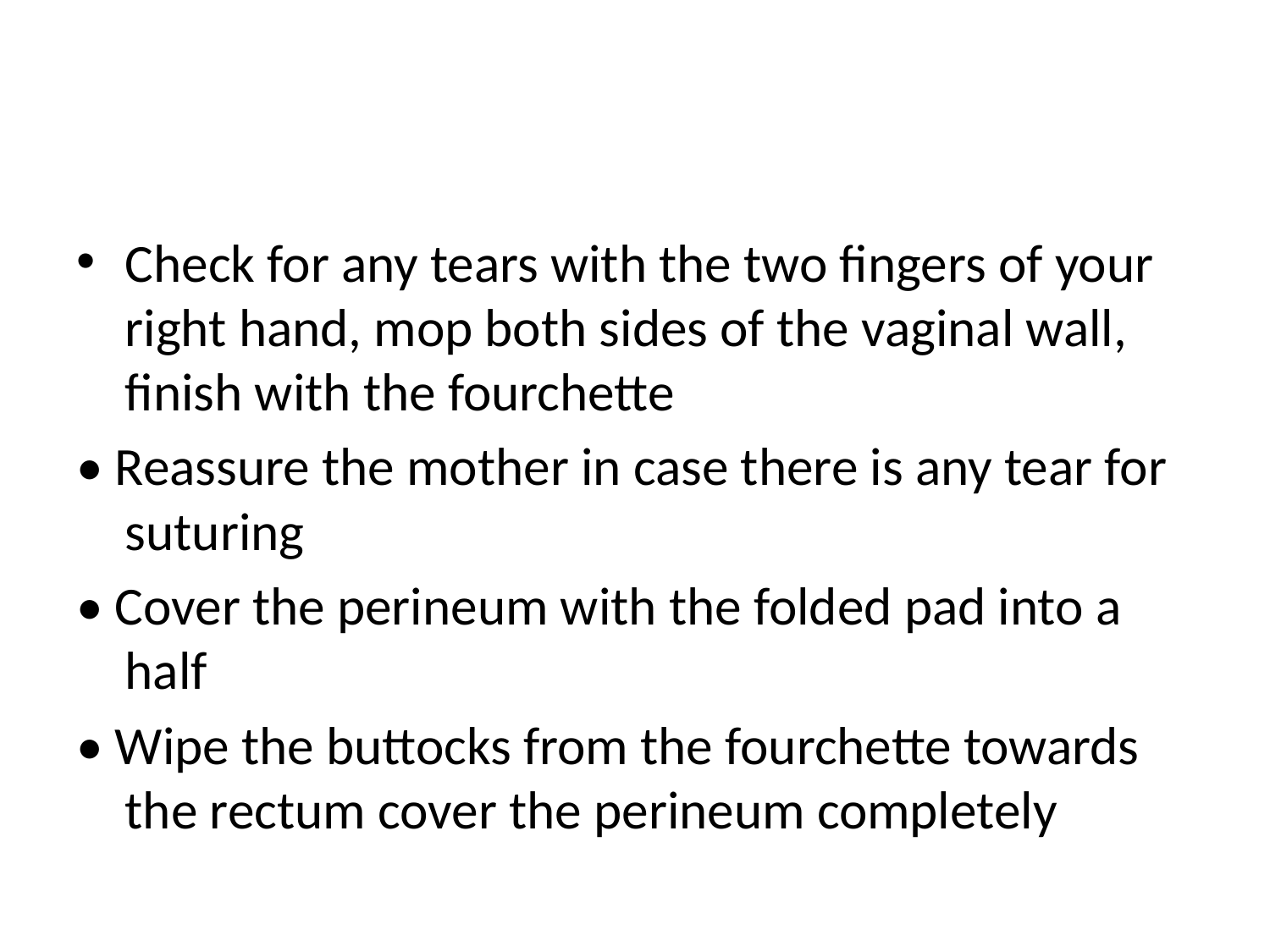

#
Check for any tears with the two fingers of your right hand, mop both sides of the vaginal wall, finish with the fourchette
• Reassure the mother in case there is any tear for suturing
• Cover the perineum with the folded pad into a half
• Wipe the buttocks from the fourchette towards the rectum cover the perineum completely